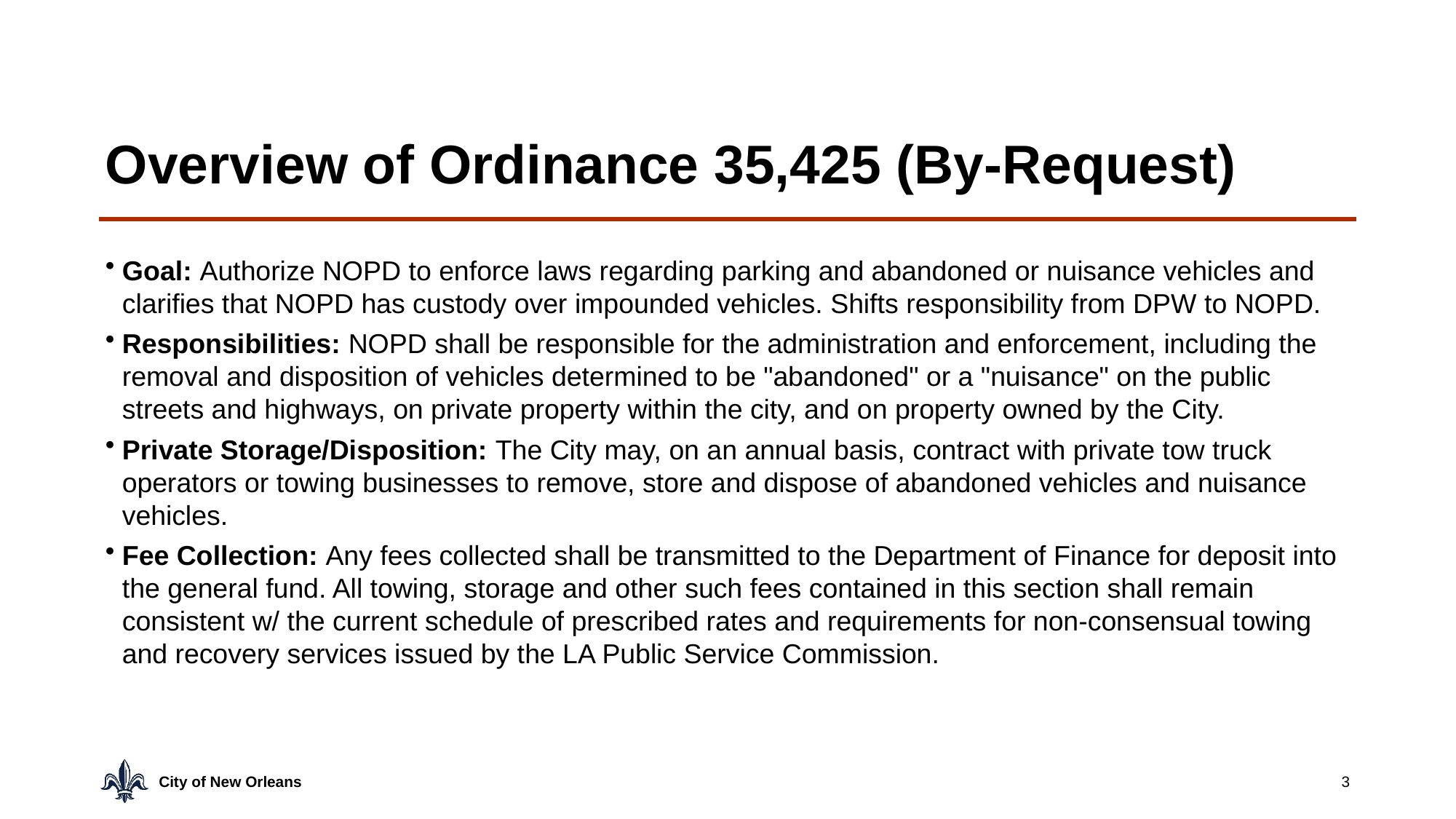

# Overview of Ordinance 35,425 (By-Request)
Goal: Authorize NOPD to enforce laws regarding parking and abandoned or nuisance vehicles and clarifies that NOPD has custody over impounded vehicles. Shifts responsibility from DPW to NOPD.
Responsibilities: NOPD shall be responsible for the administration and enforcement, including the removal and disposition of vehicles determined to be "abandoned" or a "nuisance" on the public streets and highways, on private property within the city, and on property owned by the City.
Private Storage/Disposition: The City may, on an annual basis, contract with private tow truck operators or towing businesses to remove, store and dispose of abandoned vehicles and nuisance vehicles.
Fee Collection: Any fees collected shall be transmitted to the Department of Finance for deposit into the general fund. All towing, storage and other such fees contained in this section shall remain consistent w/ the current schedule of prescribed rates and requirements for non-consensual towing and recovery services issued by the LA Public Service Commission.
3